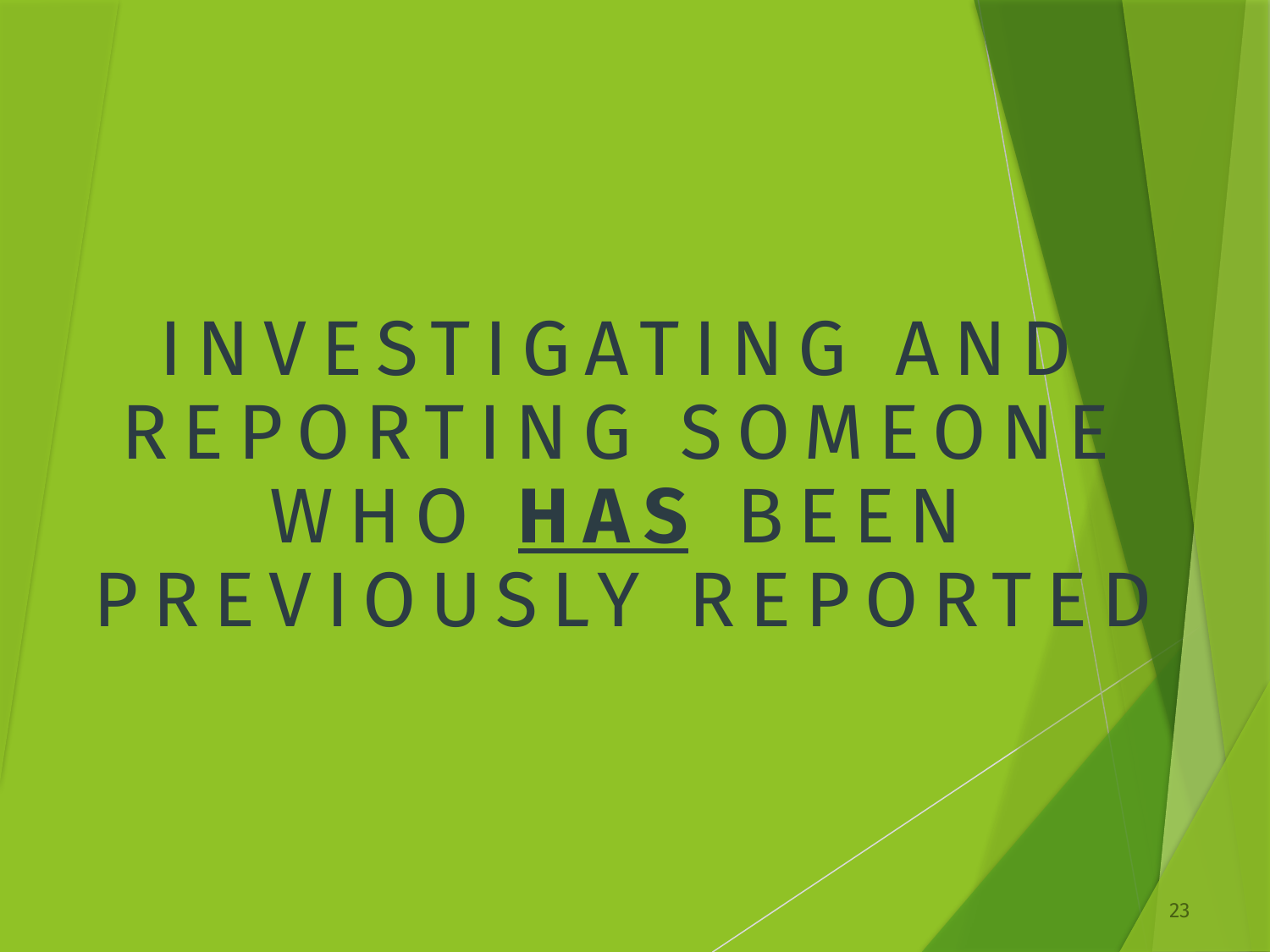

Investigating and reporting someone who has been previously reported
23